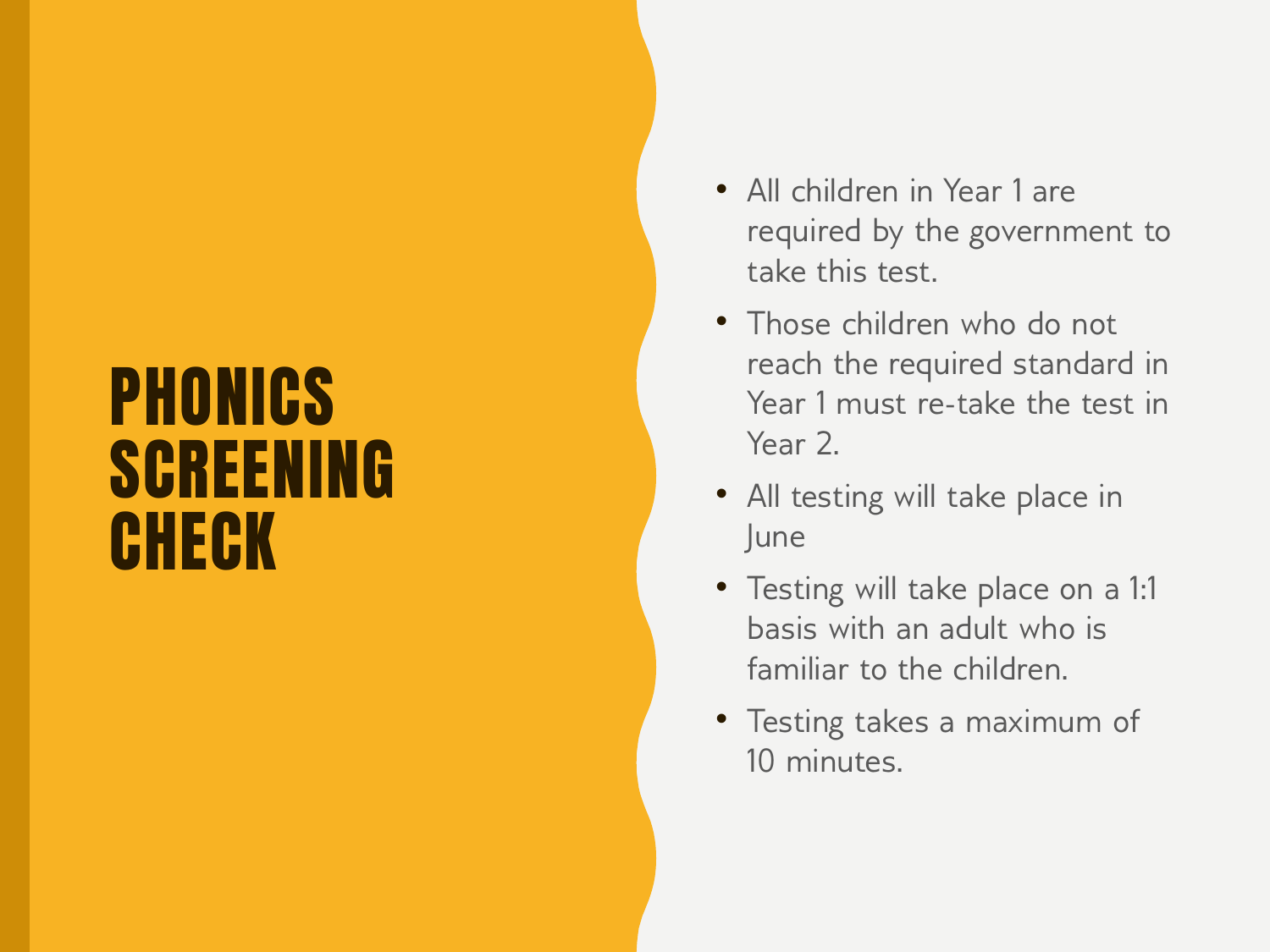

All children in Year 1 are required by the government to take this test.
Those children who do not reach the required standard in Year 1 must re-take the test in Year 2.
All testing will take place in June
Testing will take place on a 1:1 basis with an adult who is familiar to the children.
Testing takes a maximum of 10 minutes.
# Phonics Screening Check